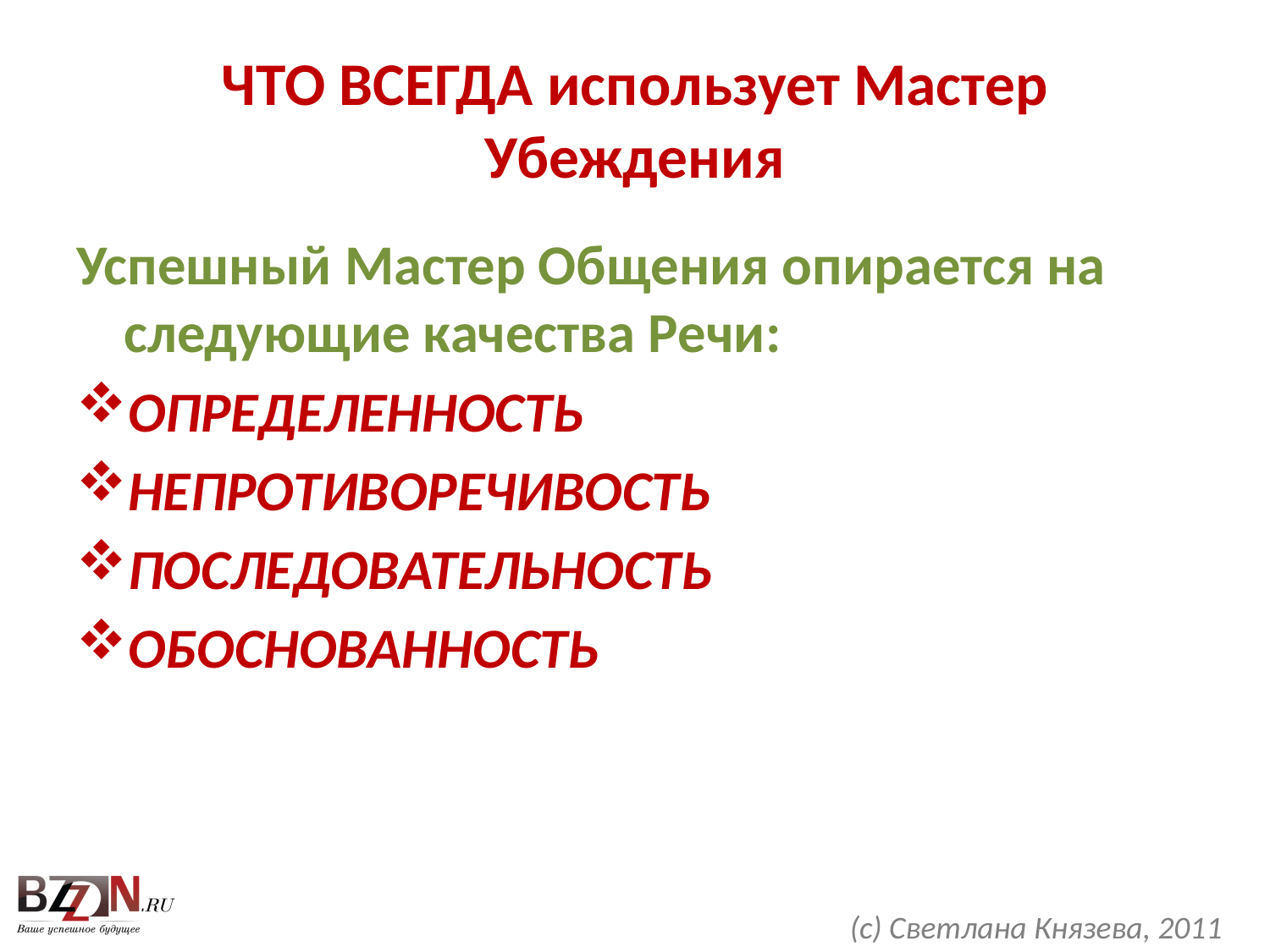

# ЧТО ВСЕГДА использует Мастер Убеждения
Успешный Мастер Общения опирается на следующие качества Речи:
ОПРЕДЕЛЕННОСТЬ
НЕПРОТИВОРЕЧИВОСТЬ
ПОСЛЕДОВАТЕЛЬНОСТЬ
ОБОСНОВАННОСТЬ

(с) Светлана Князева, 2011